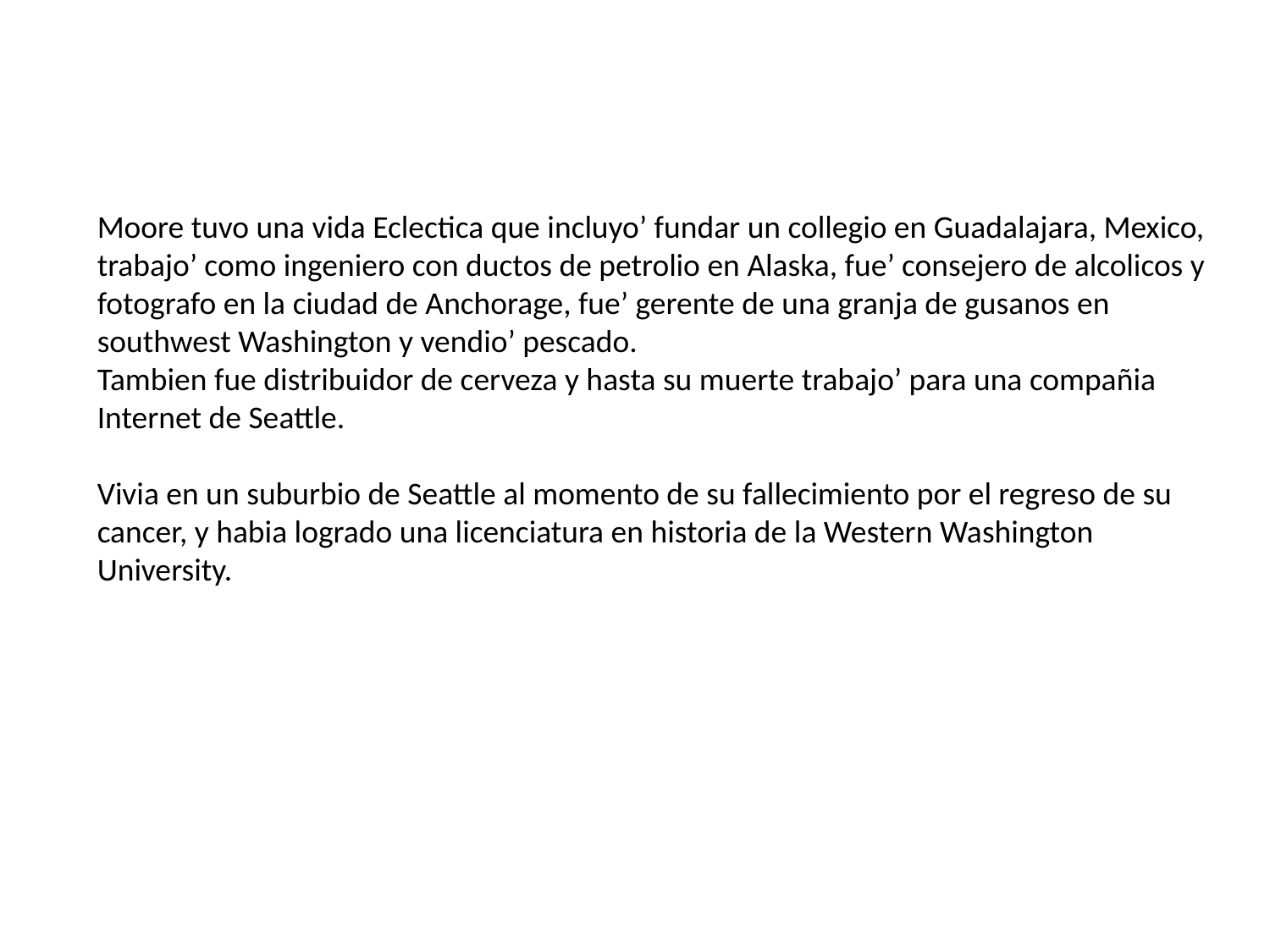

Moore tuvo una vida Eclectica que incluyo’ fundar un collegio en Guadalajara, Mexico, trabajo’ como ingeniero con ductos de petrolio en Alaska, fue’ consejero de alcolicos y fotografo en la ciudad de Anchorage, fue’ gerente de una granja de gusanos en southwest Washington y vendio’ pescado.
Tambien fue distribuidor de cerveza y hasta su muerte trabajo’ para una compañia  Internet de Seattle.

Vivia en un suburbio de Seattle al momento de su fallecimiento por el regreso de su cancer, y habia logrado una licenciatura en historia de la Western Washington University.